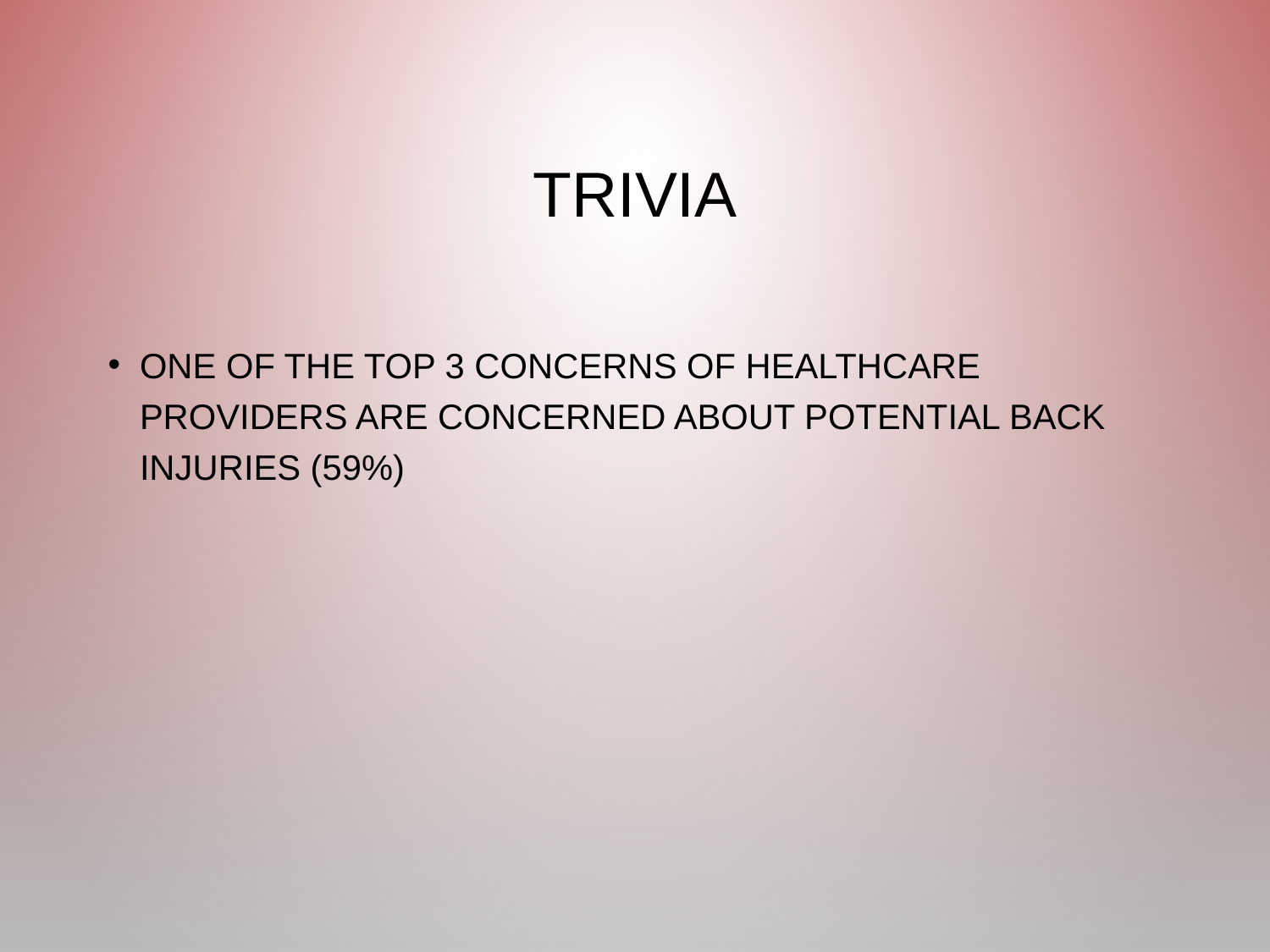

# Trivia
One of the top 3 concerns of healthcare providers are concerned about potential back injuries (59%)